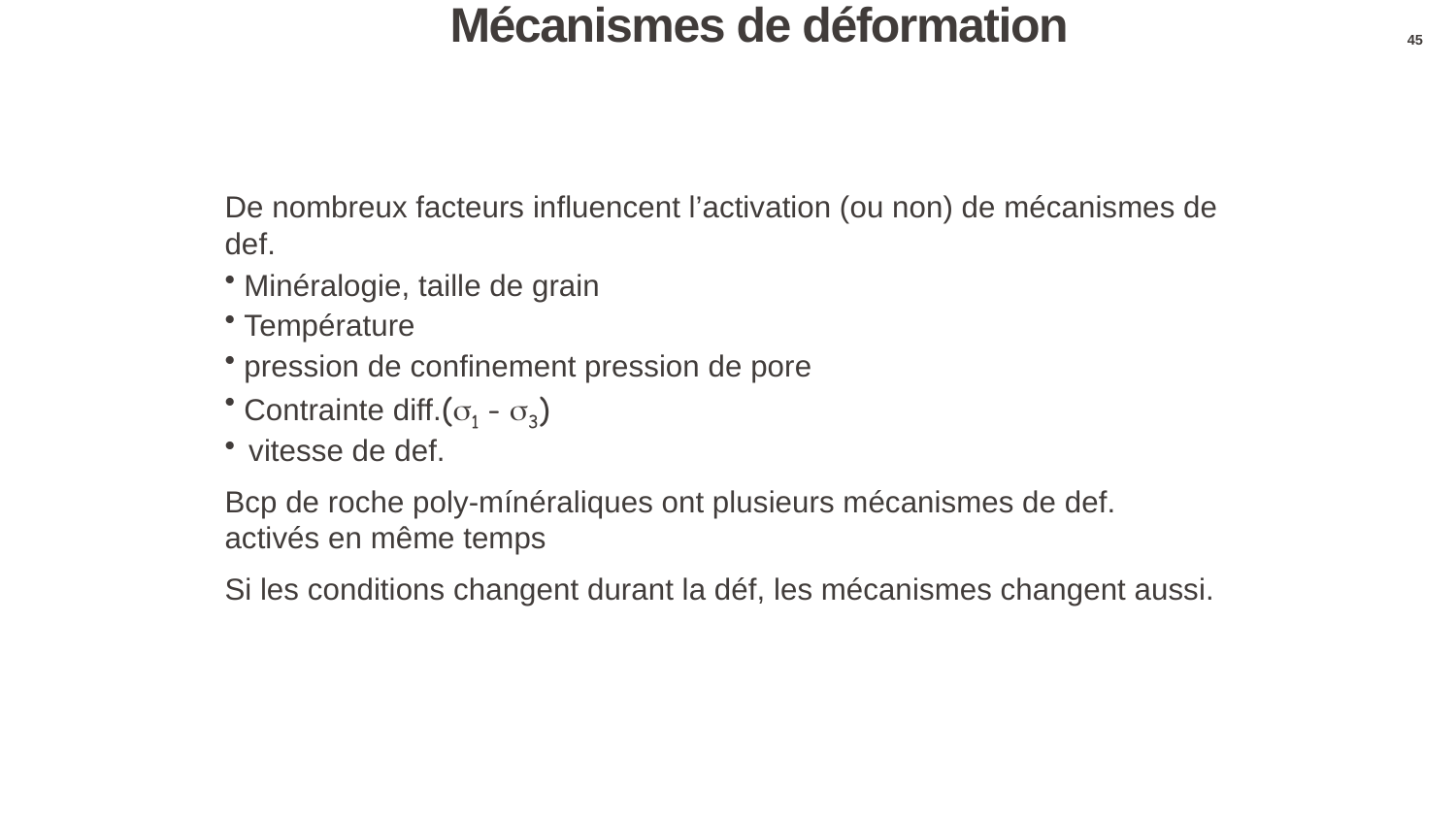

Mécanismes de déformation
45
De nombreux facteurs influencent l’activation (ou non) de mécanismes de def.
 Minéralogie, taille de grain
 Température
 pression de confinement pression de pore
 Contrainte diff.(σ1 - σ3)
 vitesse de def.
Bcp de roche poly-mínéraliques ont plusieurs mécanismes de def. activés en même temps
Si les conditions changent durant la déf, les mécanismes changent aussi.

Violay Marie